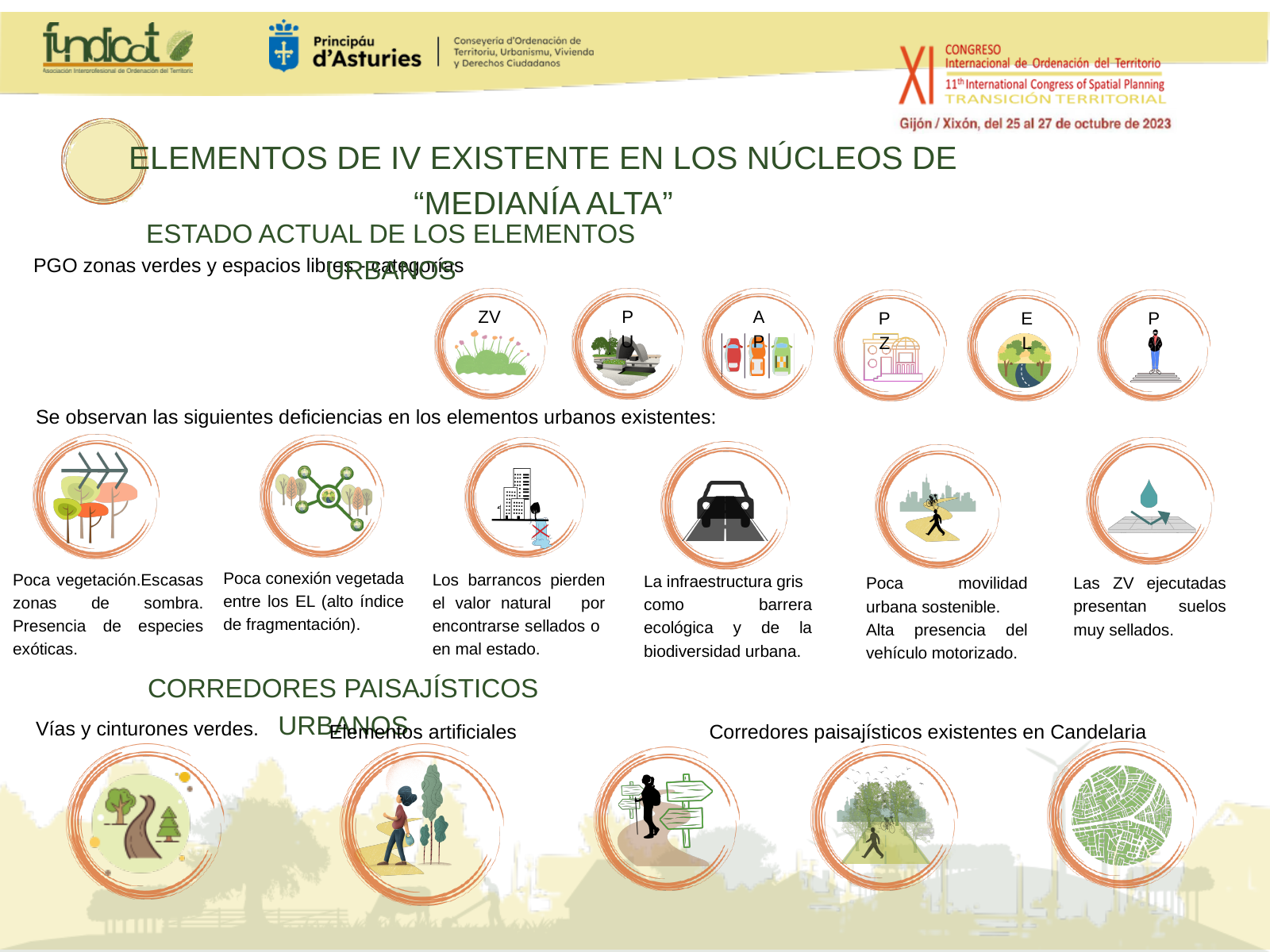

ELEMENTOS DE IV EXISTENTE EN LOS NÚCLEOS DE “MEDIANÍA ALTA”
ESTADO ACTUAL DE LOS ELEMENTOS URBANOS
PGO zonas verdes y espacios libres - categorías

ZV
PU
AP
PZ
EL
P

Se observan las siguientes deficiencias en los elementos urbanos existentes:

Poca conexión vegetada entre los EL (alto índice de fragmentación).

Los barrancos pierden el valor natural   por encontrarse sellados o  en mal estado.
Las ZV ejecutadas presentan suelos muy sellados.

Poca movilidad urbana sostenible.
Alta presencia del vehículo motorizado.
Poca vegetación.Escasas zonas de sombra. Presencia de especies exóticas.

La infraestructura gris
como barrera ecológica y de la biodiversidad urbana.

CORREDORES PAISAJÍSTICOS URBANOS
Vías y cinturones verdes.
Elementos artificiales
Corredores paisajísticos existentes en Candelaria